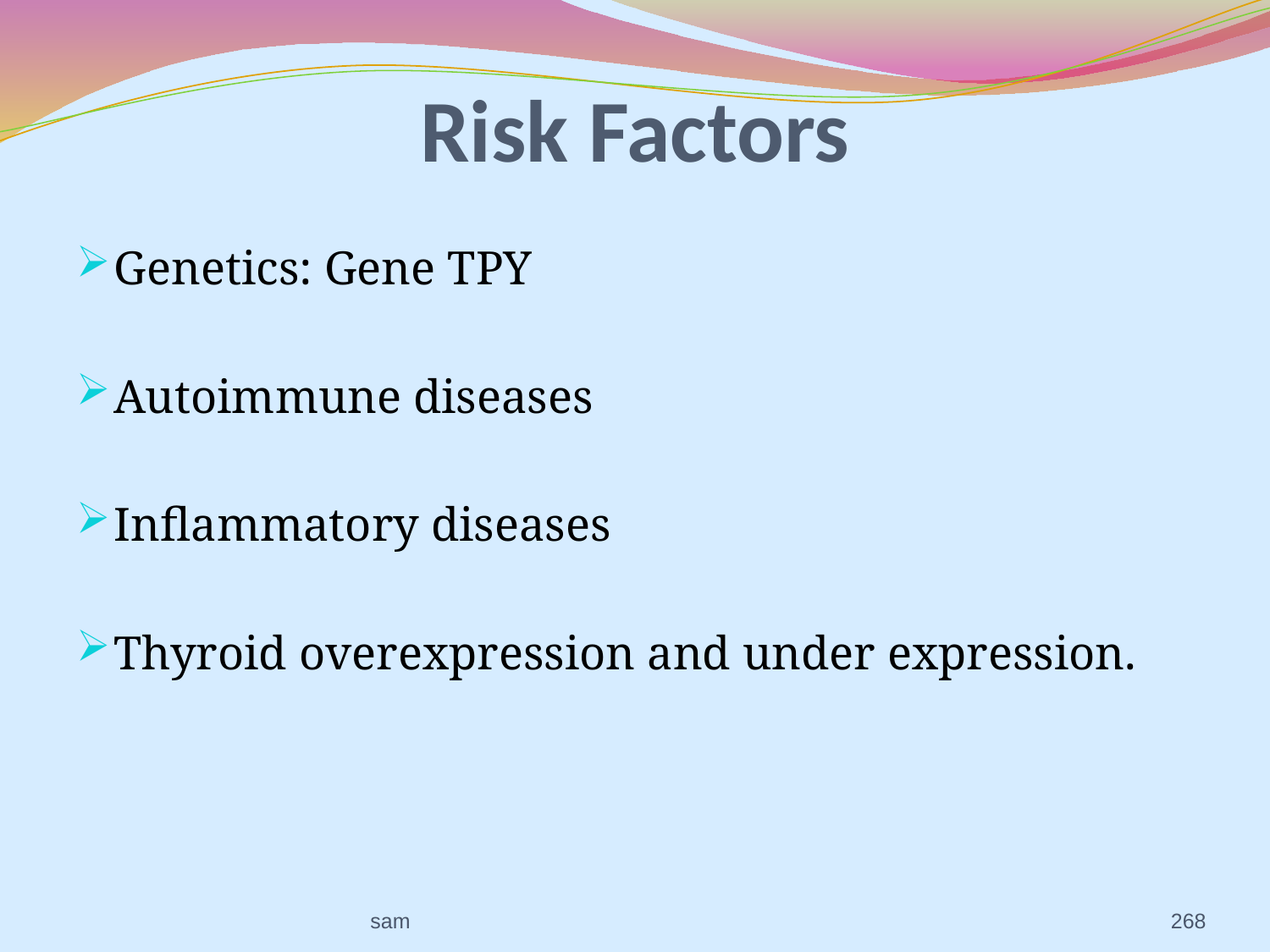

# Risk Factors
Genetics: Gene TPY

Autoimmune diseases

Inflammatory diseases

Thyroid overexpression and under expression.

sam
268